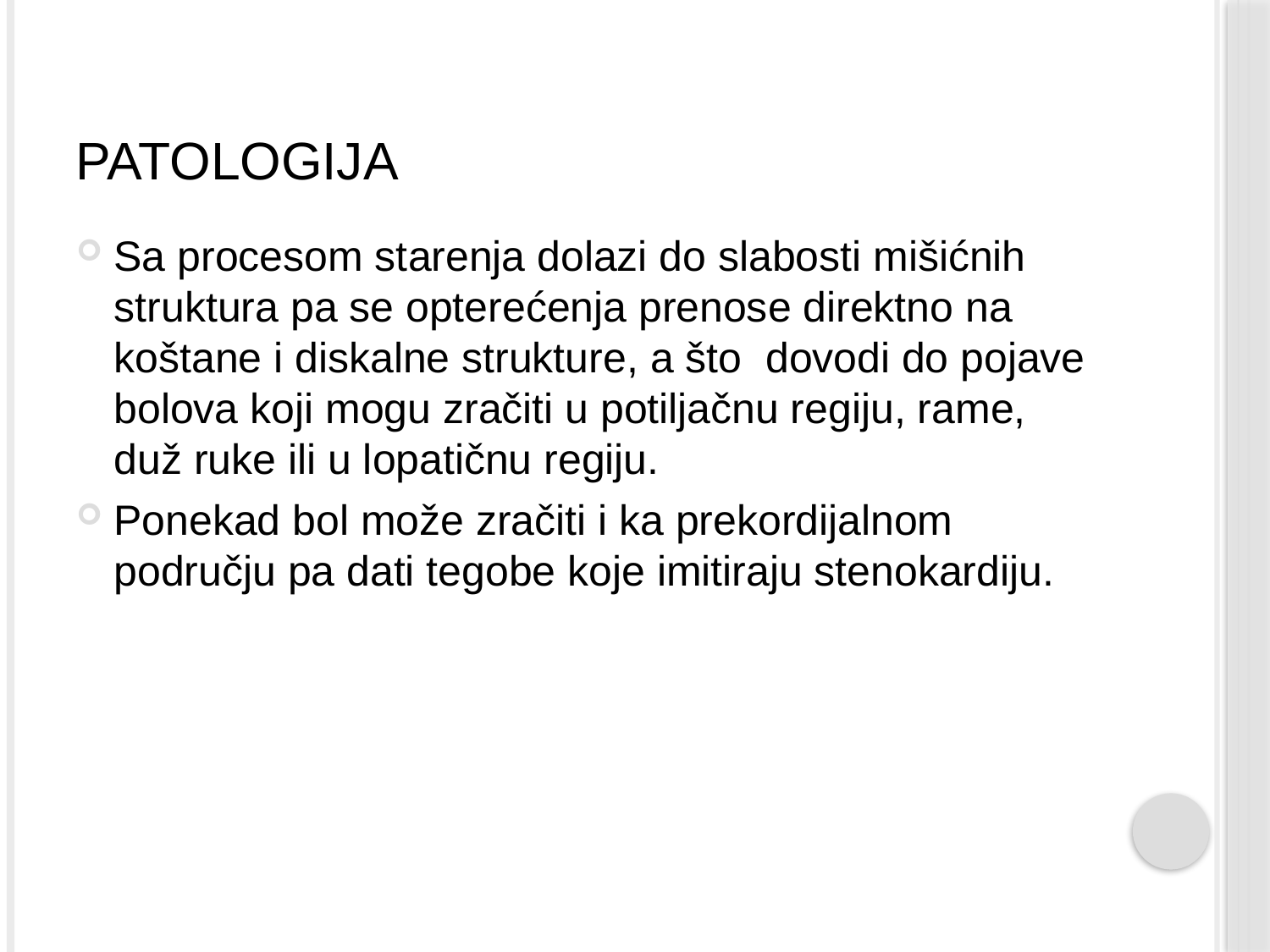

# Patologija
Sa procesom starenja dolazi do slabosti mišićnih struktura pa se opterećenja prenose direktno na koštane i diskalne strukture, a što  dovodi do pojave bolova koji mogu zračiti u potiljačnu regiju, rame, duž ruke ili u lopatičnu regiju.
Ponekad bol može zračiti i ka prekordijalnom području pa dati tegobe koje imitiraju stenokardiju.